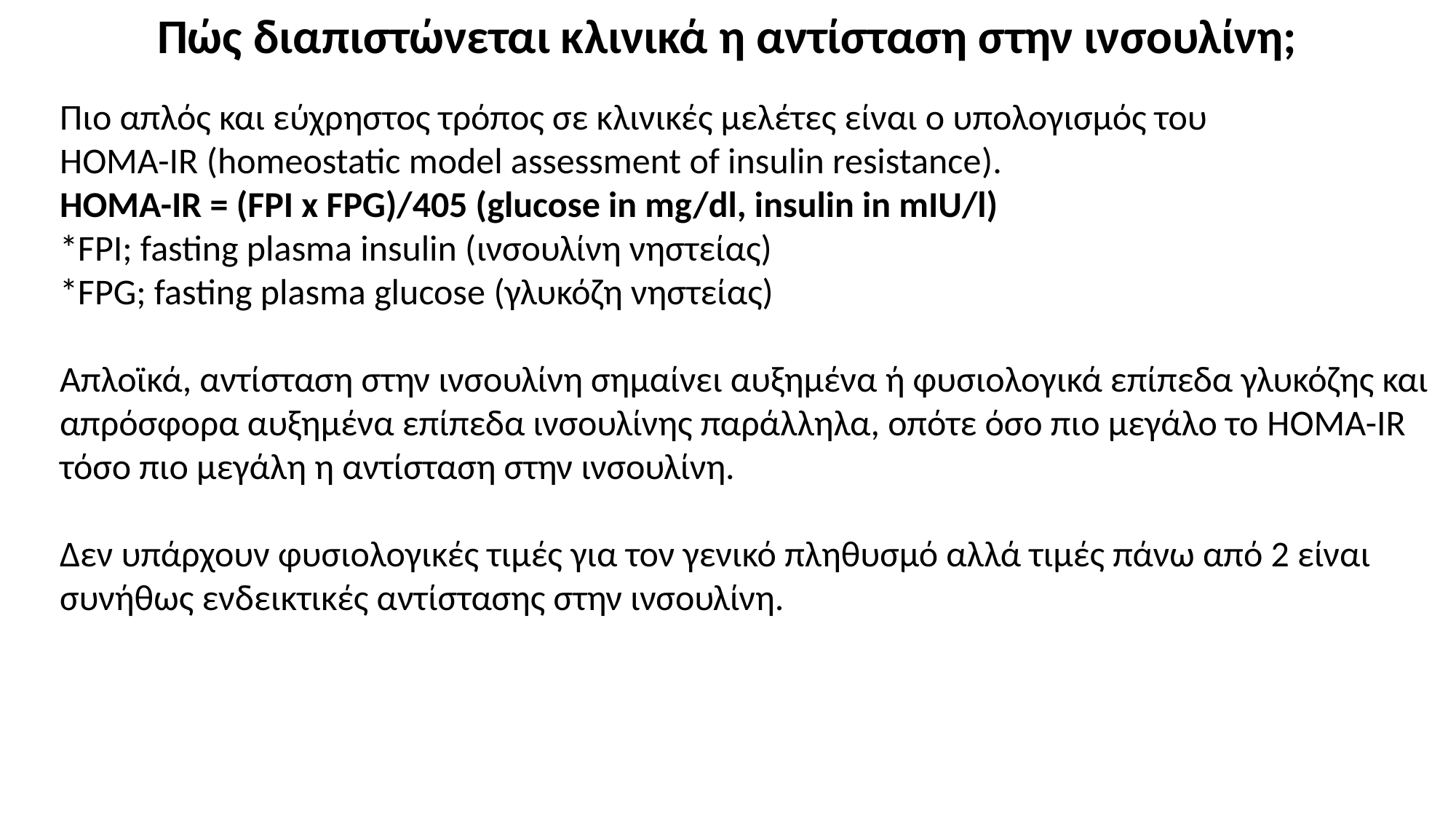

Πώς διαπιστώνεται κλινικά η αντίσταση στην ινσουλίνη;
Πιο απλός και εύχρηστος τρόπος σε κλινικές μελέτες είναι ο υπολογισμός του
HOMA-IR (homeostatic model assessment of insulin resistance).
HOMA-IR = (FPI x FPG)/405 (glucose in mg/dl, insulin in mIU/l)
*FPI; fasting plasma insulin (ινσουλίνη νηστείας)
*FPG; fasting plasma glucose (γλυκόζη νηστείας)

Απλοϊκά, αντίσταση στην ινσουλίνη σημαίνει αυξημένα ή φυσιολογικά επίπεδα γλυκόζης και
απρόσφορα αυξημένα επίπεδα ινσουλίνης παράλληλα, οπότε όσο πιο μεγάλο το HOMA-IR
τόσο πιο μεγάλη η αντίσταση στην ινσουλίνη.

Δεν υπάρχουν φυσιολογικές τιμές για τον γενικό πληθυσμό αλλά τιμές πάνω από 2 είναι
συνήθως ενδεικτικές αντίστασης στην ινσουλίνη.